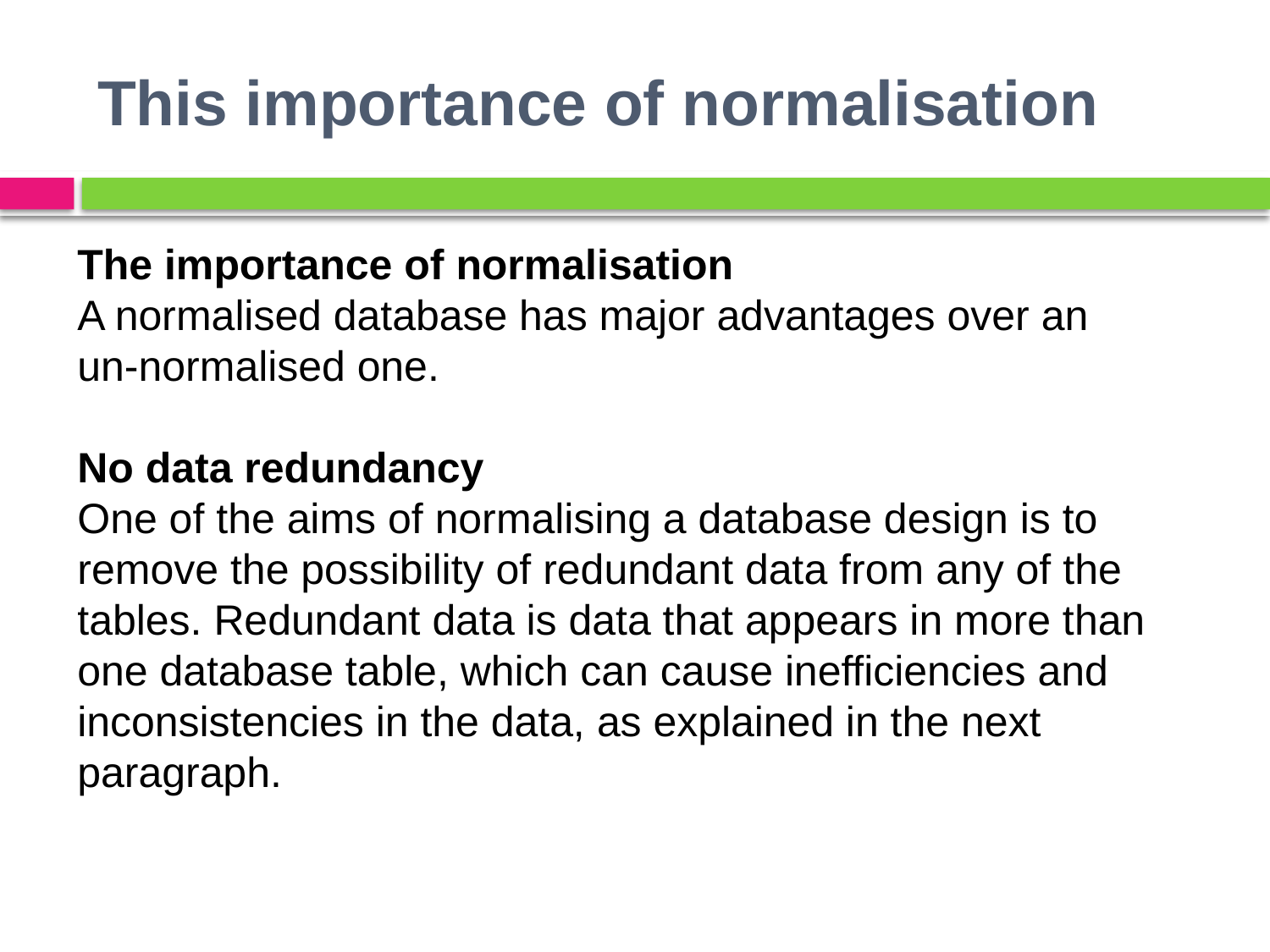

# This importance of normalisation
The importance of normalisation
A normalised database has major advantages over an un-normalised one.

No data redundancy
One of the aims of normalising a database design is to remove the possibility of redundant data from any of the tables. Redundant data is data that appears in more than one database table, which can cause inefficiencies and inconsistencies in the data, as explained in the next paragraph.